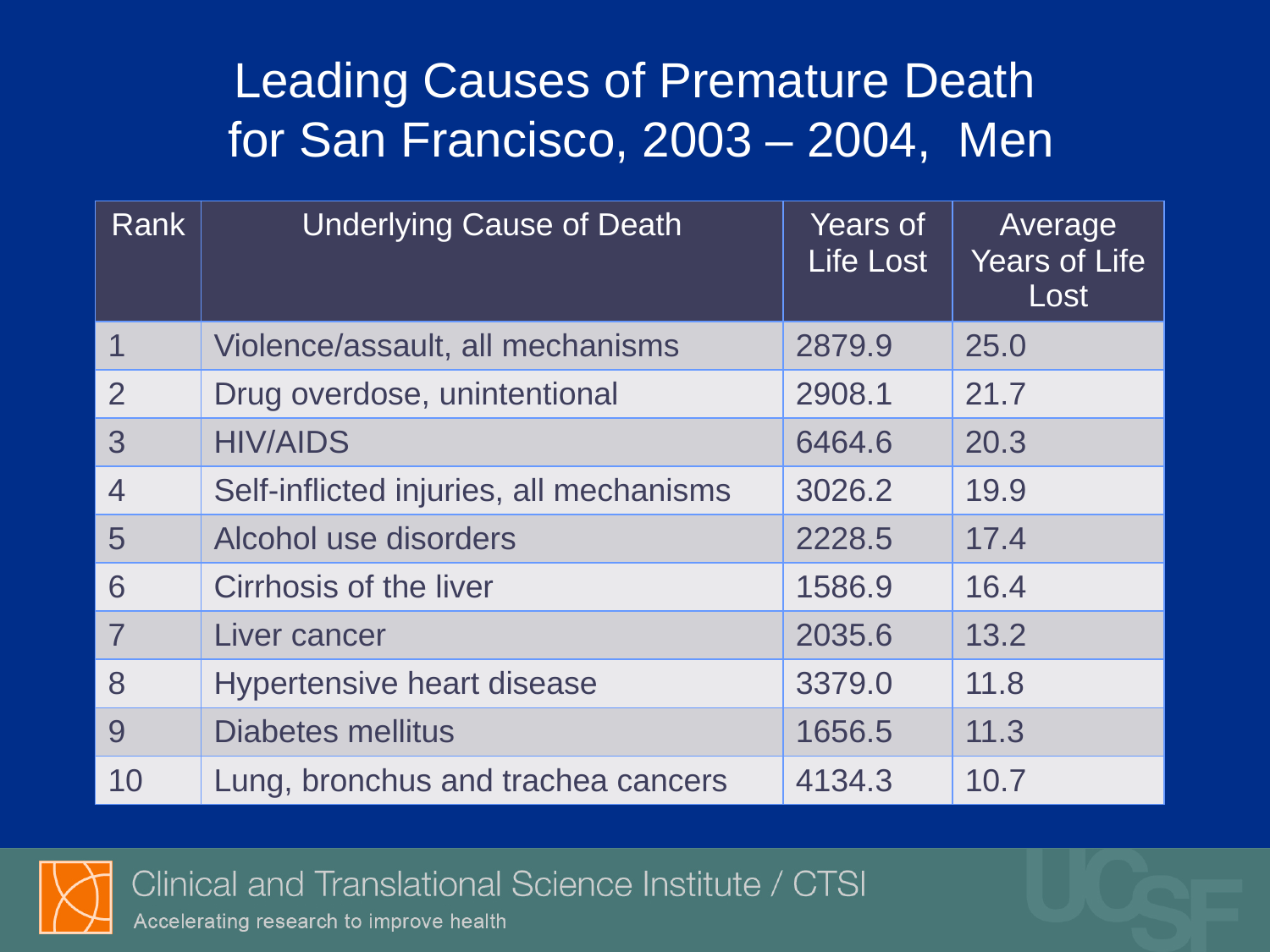

# Leading Causes of Premature Death for San Francisco, 2003 – 2004,  Men
T. Aragon. BMC Public Health 2008, 8: 116
| Rank | Underlying Cause of Death | Years of Life Lost | Average Years of Life Lost |
| --- | --- | --- | --- |
| 1 | Violence/assault, all mechanisms | 2879.9 | 25.0 |
| 2 | Drug overdose, unintentional | 2908.1 | 21.7 |
| 3 | HIV/AIDS | 6464.6 | 20.3 |
| 4 | Self-inflicted injuries, all mechanisms | 3026.2 | 19.9 |
| 5 | Alcohol use disorders | 2228.5 | 17.4 |
| 6 | Cirrhosis of the liver | 1586.9 | 16.4 |
| 7 | Liver cancer | 2035.6 | 13.2 |
| 8 | Hypertensive heart disease | 3379.0 | 11.8 |
| 9 | Diabetes mellitus | 1656.5 | 11.3 |
| 10 | Lung, bronchus and trachea cancers | 4134.3 | 10.7 |